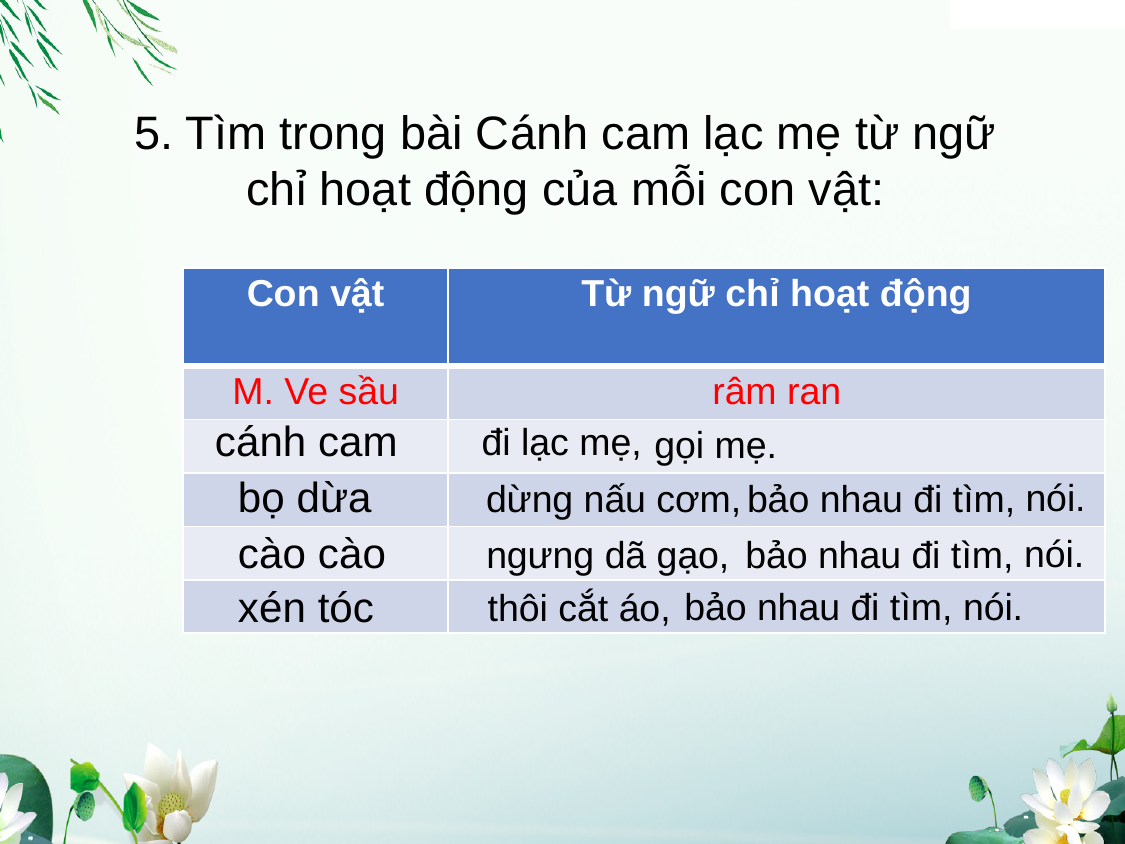

5. Tìm trong bài Cánh cam lạc mẹ từ ngữ chỉ hoạt động của mỗi con vật:
| Con vật | Từ ngữ chỉ hoạt động |
| --- | --- |
| M. Ve sầu | râm ran |
|  |  |
|  |  |
|  |  |
|  |  |
cánh cam
đi lạc mẹ,
gọi mẹ.
bọ dừa
nói.
bảo nhau đi tìm,
dừng nấu cơm,
cào cào
nói.
ngưng dã gạo,
bảo nhau đi tìm,
xén tóc
nói.
bảo nhau đi tìm,
thôi cắt áo,